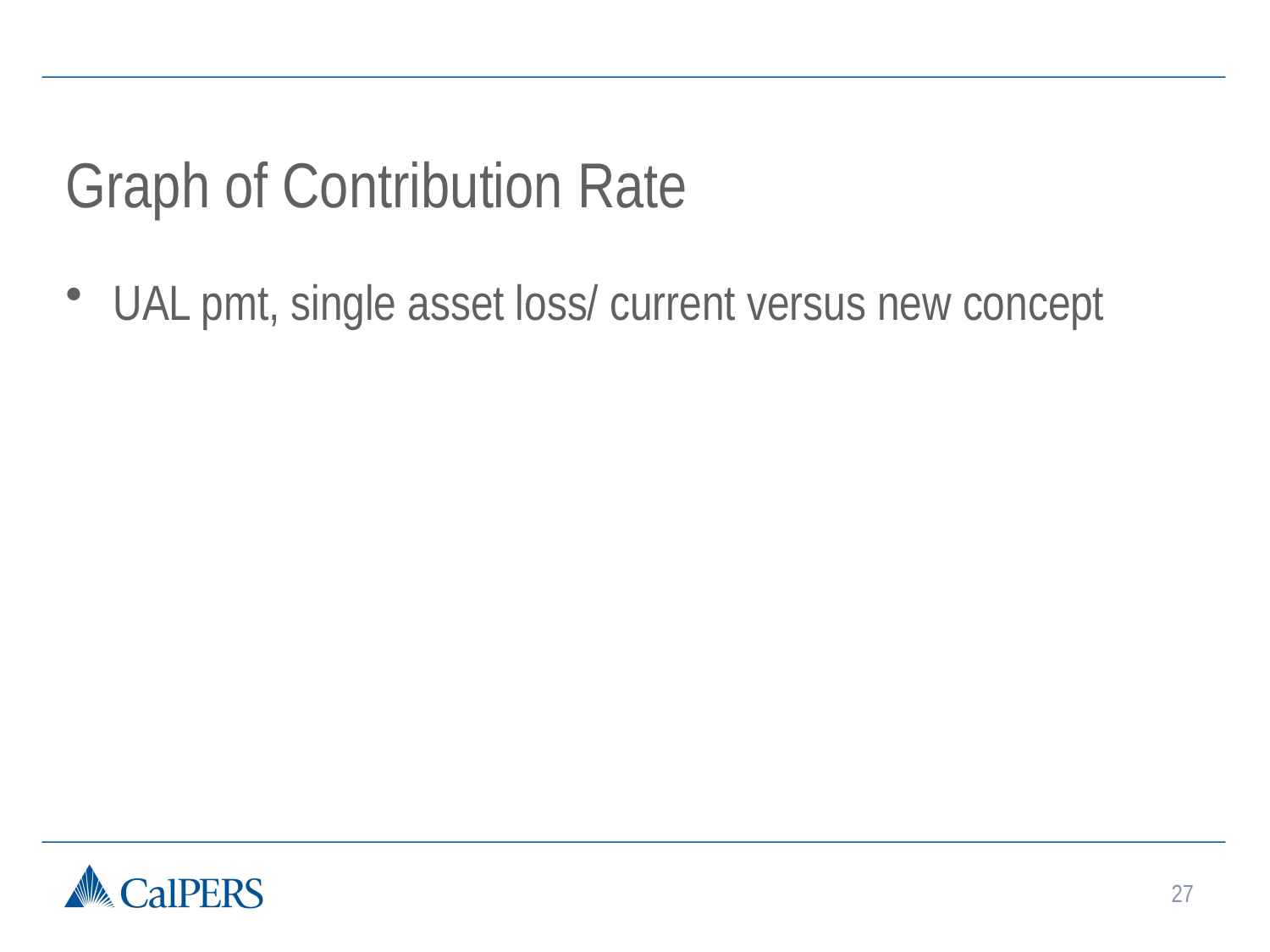

# Graph of Contribution Rate
UAL pmt, single asset loss/ current versus new concept
27